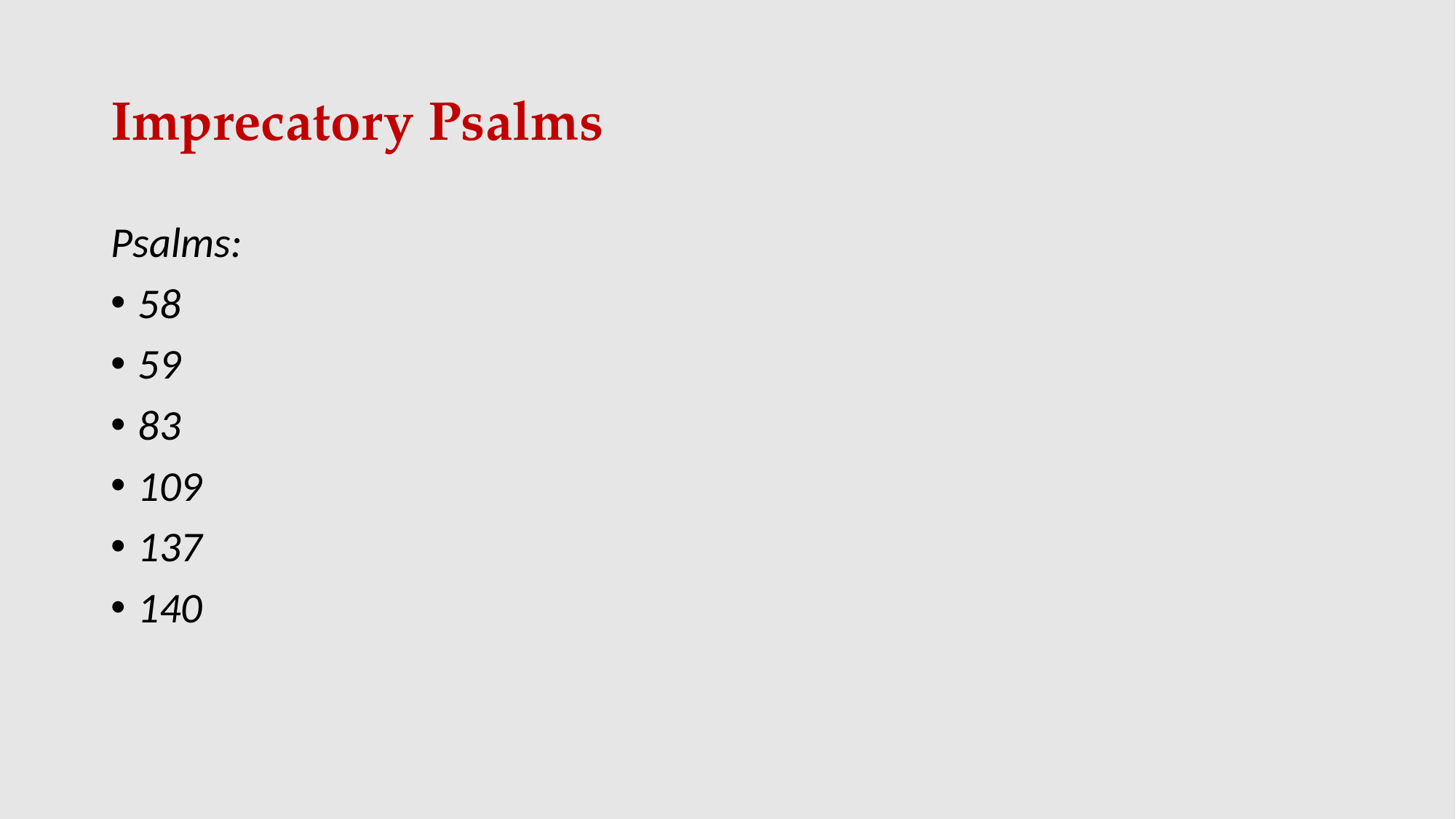

# Imprecatory Psalms
Psalms:
58
59
83
109
137
140